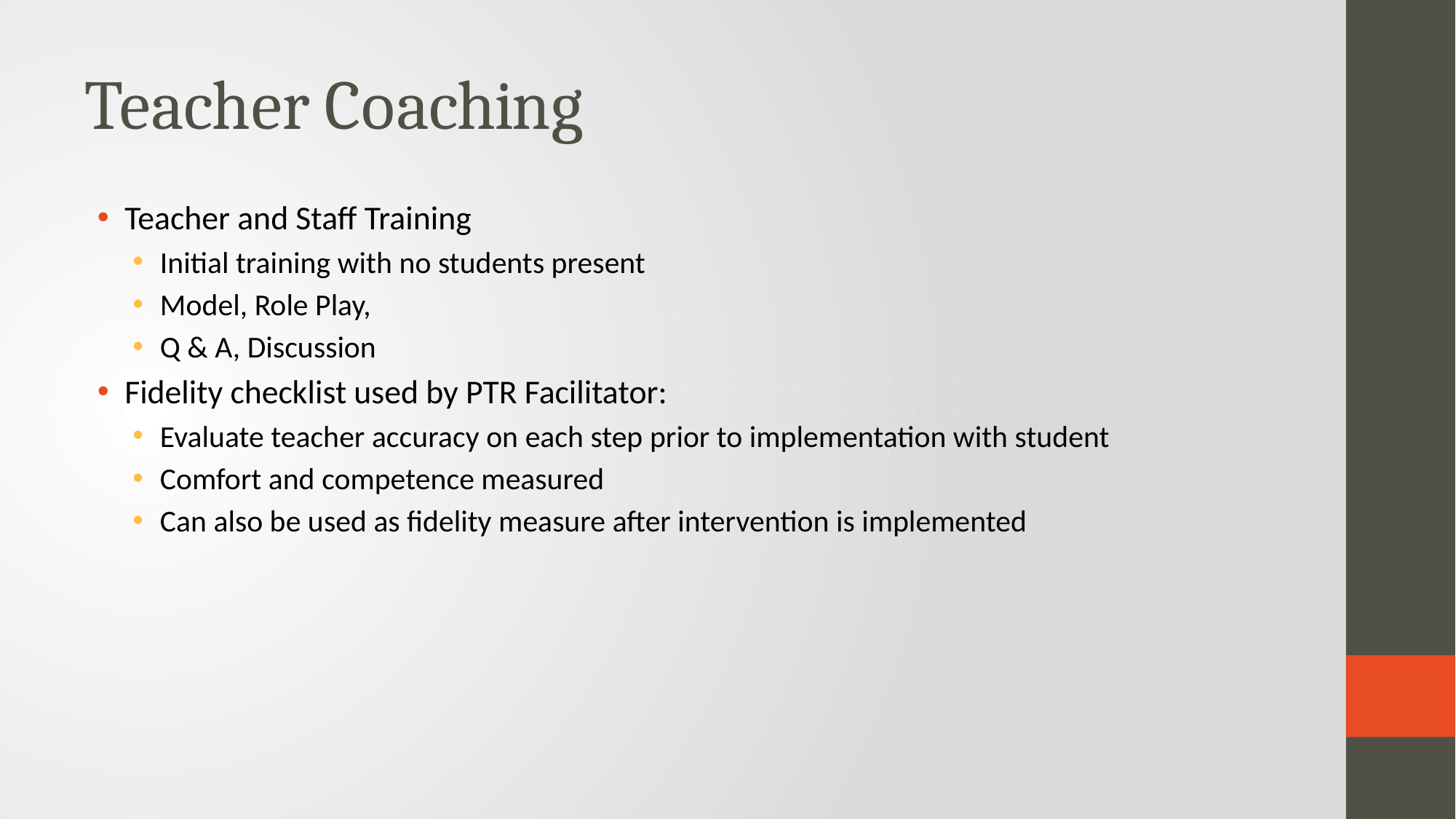

# Teacher Coaching
Teacher and Staff Training
Initial training with no students present
Model, Role Play,
Q & A, Discussion
Fidelity checklist used by PTR Facilitator:
Evaluate teacher accuracy on each step prior to implementation with student
Comfort and competence measured
Can also be used as fidelity measure after intervention is implemented